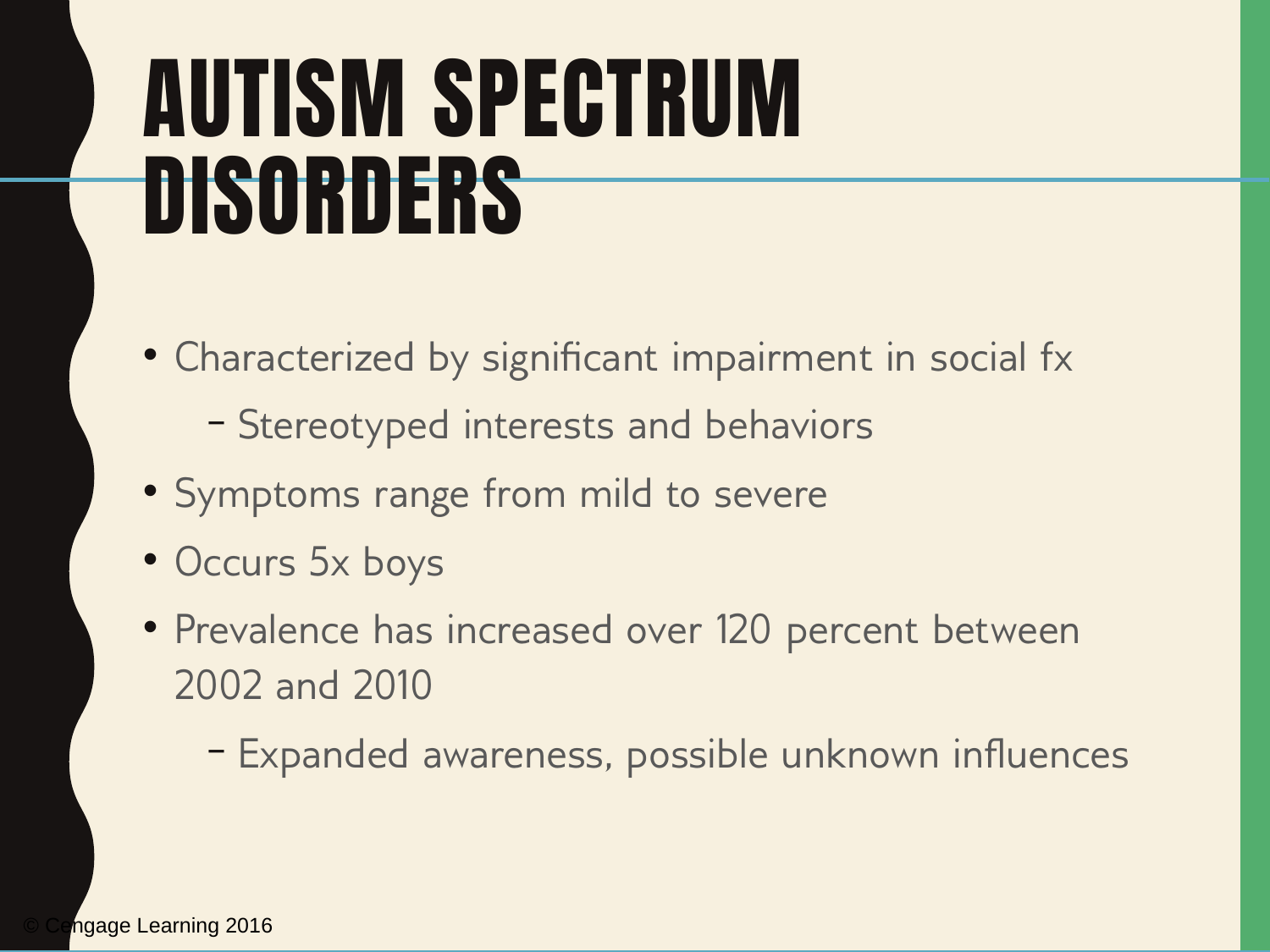

# Autism Spectrum Disorders
Characterized by significant impairment in social fx
Stereotyped interests and behaviors
Symptoms range from mild to severe
Occurs 5x boys
Prevalence has increased over 120 percent between 2002 and 2010
Expanded awareness, possible unknown influences